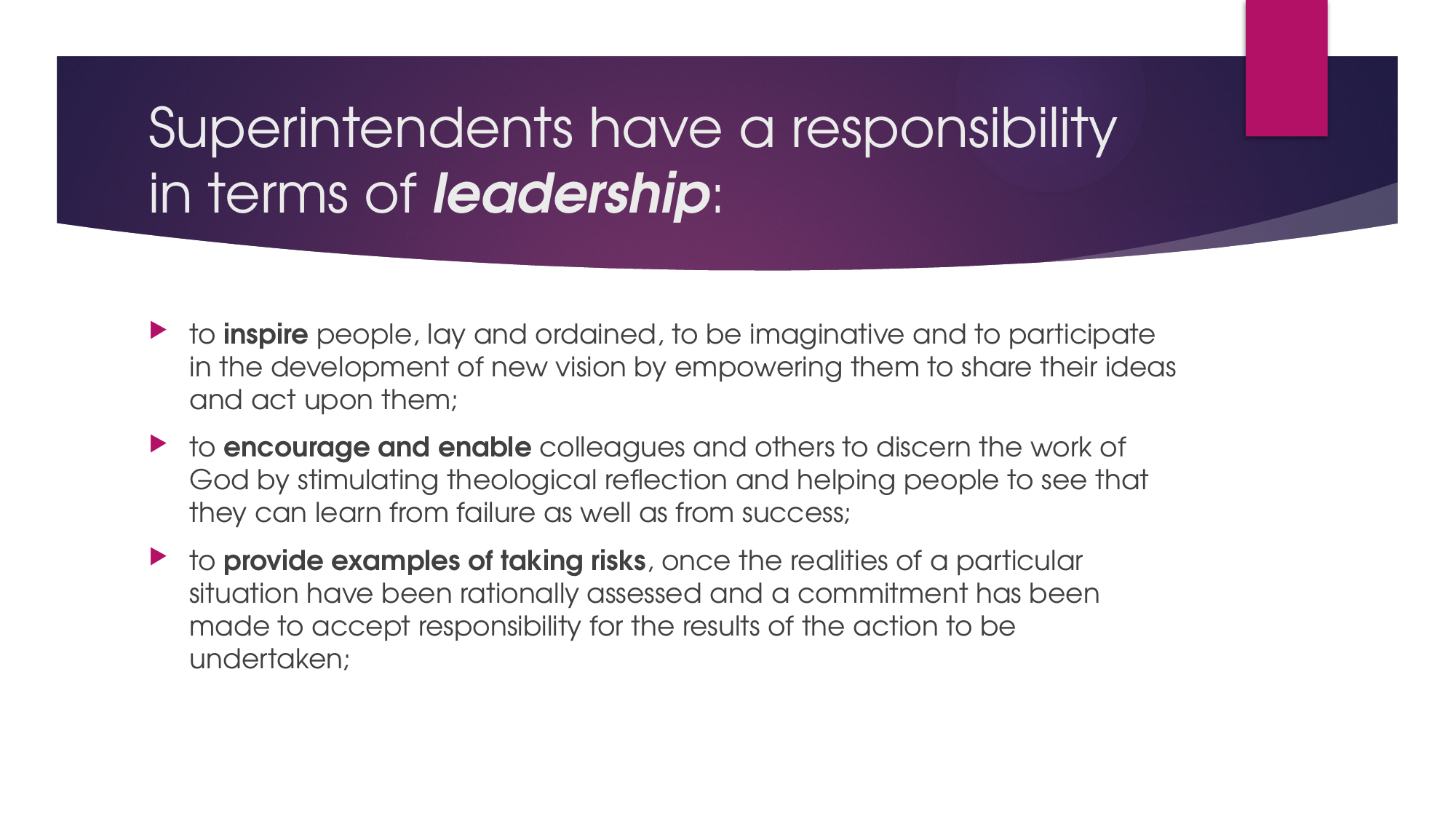

# Superintendents have a responsibility in terms of leadership:
to inspire people, lay and ordained, to be imaginative and to participate in the development of new vision by empowering them to share their ideas and act upon them;
to encourage and enable colleagues and others to discern the work of God by stimulating theological reflection and helping people to see that they can learn from failure as well as from success;
to provide examples of taking risks, once the realities of a particular situation have been rationally assessed and a commitment has been made to accept responsibility for the results of the action to be undertaken;